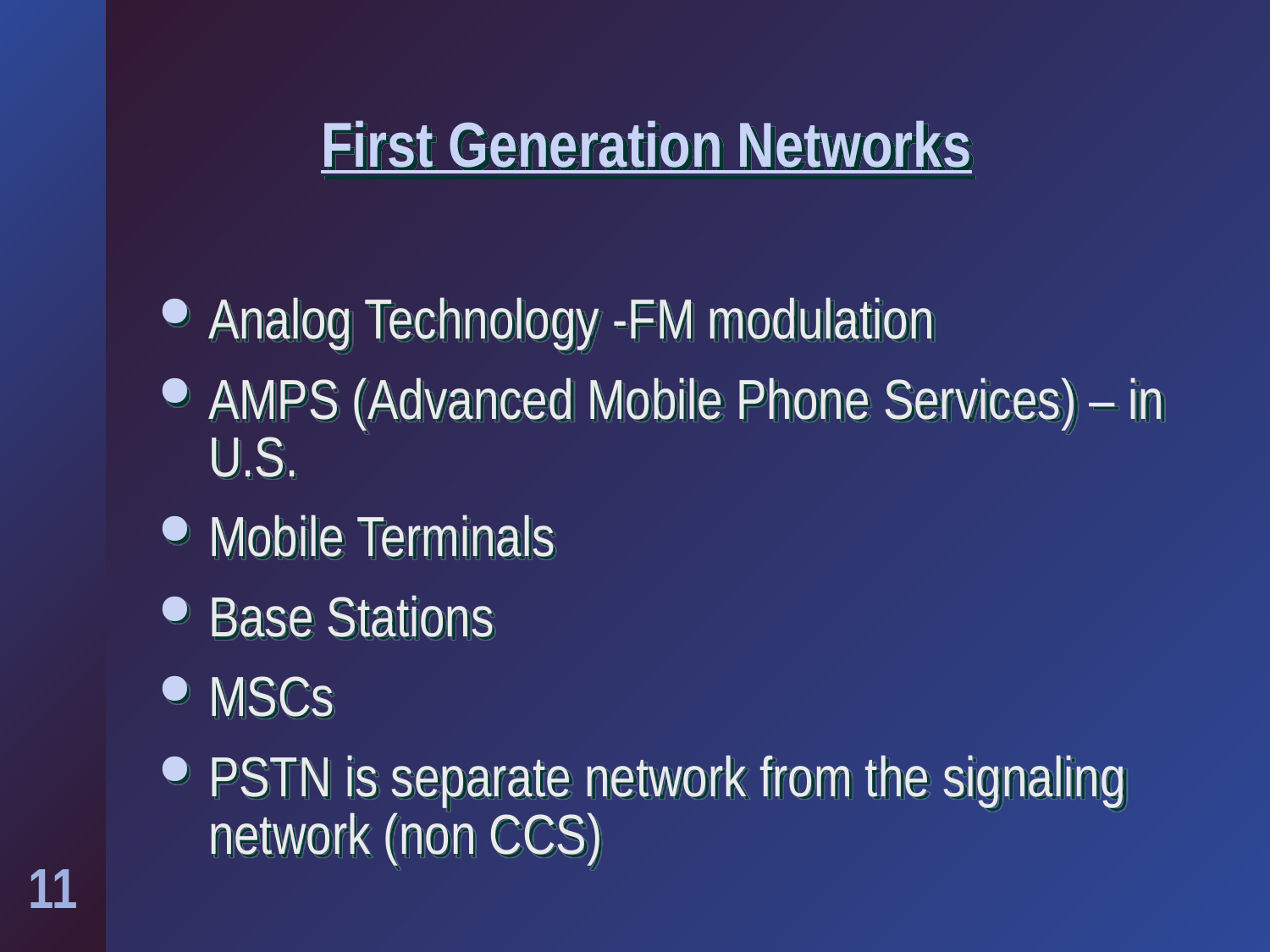

# First Generation Networks

Analog Technology -FM modulation
AMPS (Advanced Mobile Phone Services) – in U.S.
Mobile Terminals
Base Stations
MSCs
PSTN is separate network from the signaling network (non CCS)